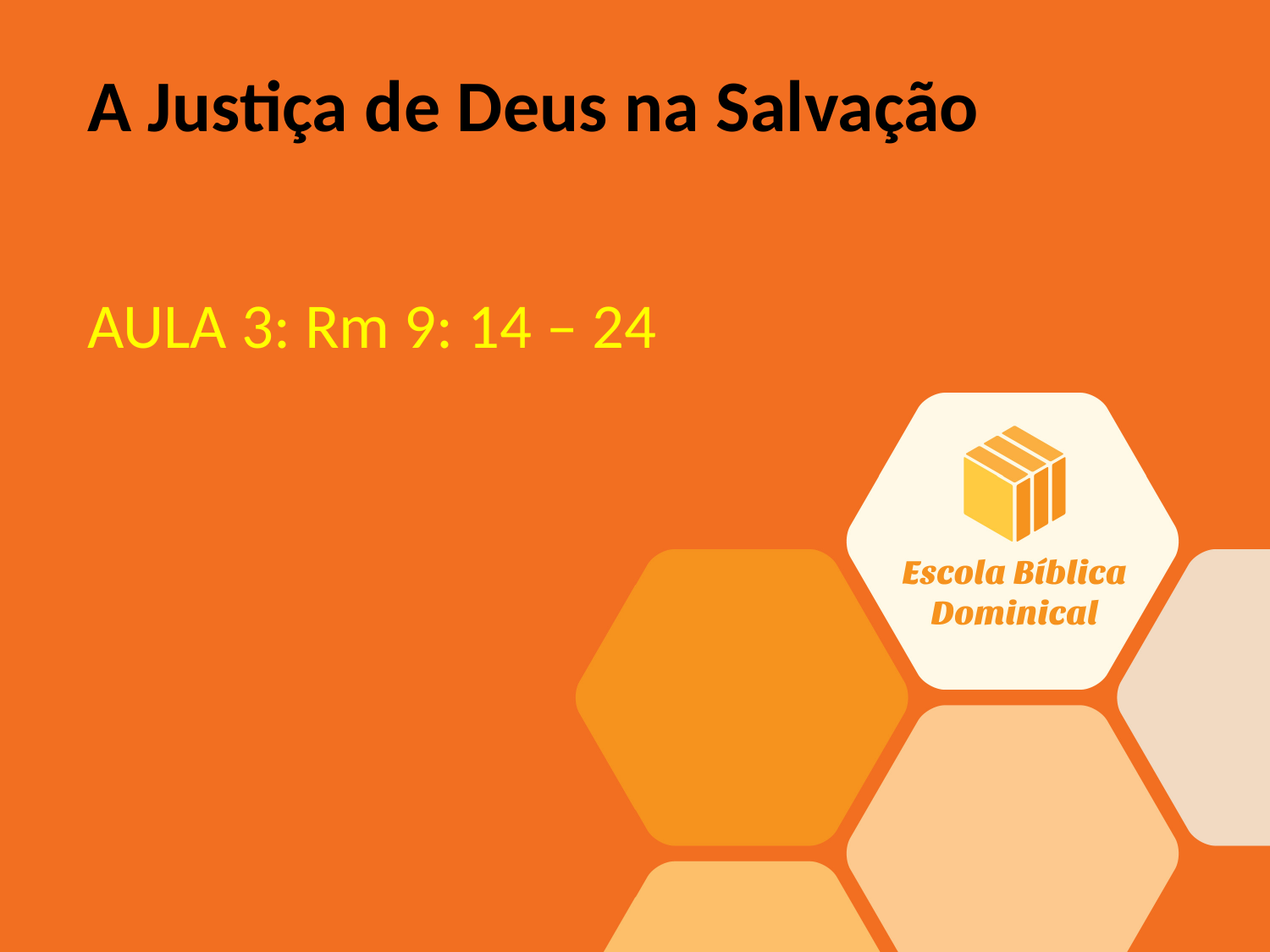

# A Justiça de Deus na Salvação
AULA 3: Rm 9: 14 – 24